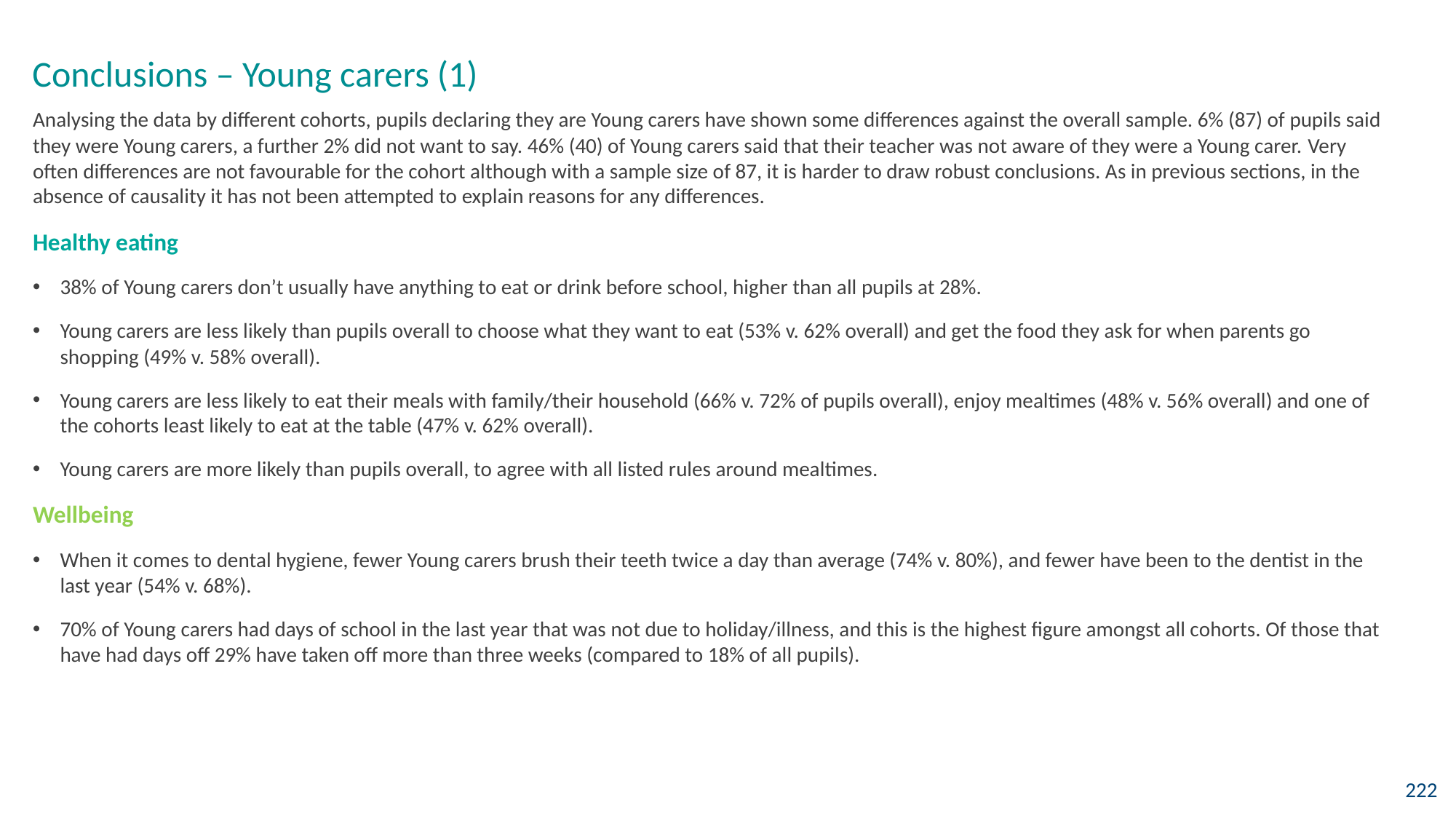

Conclusions – Young carers (1)
Analysing the data by different cohorts, pupils declaring they are Young carers have shown some differences against the overall sample. 6% (87) of pupils said they were Young carers, a further 2% did not want to say. 46% (40) of Young carers said that their teacher was not aware of they were a Young carer. Very often differences are not favourable for the cohort although with a sample size of 87, it is harder to draw robust conclusions. As in previous sections, in the absence of causality it has not been attempted to explain reasons for any differences.
Healthy eating
38% of Young carers don’t usually have anything to eat or drink before school, higher than all pupils at 28%.
Young carers are less likely than pupils overall to choose what they want to eat (53% v. 62% overall) and get the food they ask for when parents go shopping (49% v. 58% overall).
Young carers are less likely to eat their meals with family/their household (66% v. 72% of pupils overall), enjoy mealtimes (48% v. 56% overall) and one of the cohorts least likely to eat at the table (47% v. 62% overall).
Young carers are more likely than pupils overall, to agree with all listed rules around mealtimes.
Wellbeing
When it comes to dental hygiene, fewer Young carers brush their teeth twice a day than average (74% v. 80%), and fewer have been to the dentist in the last year (54% v. 68%).
70% of Young carers had days of school in the last year that was not due to holiday/illness, and this is the highest figure amongst all cohorts. Of those that have had days off 29% have taken off more than three weeks (compared to 18% of all pupils).